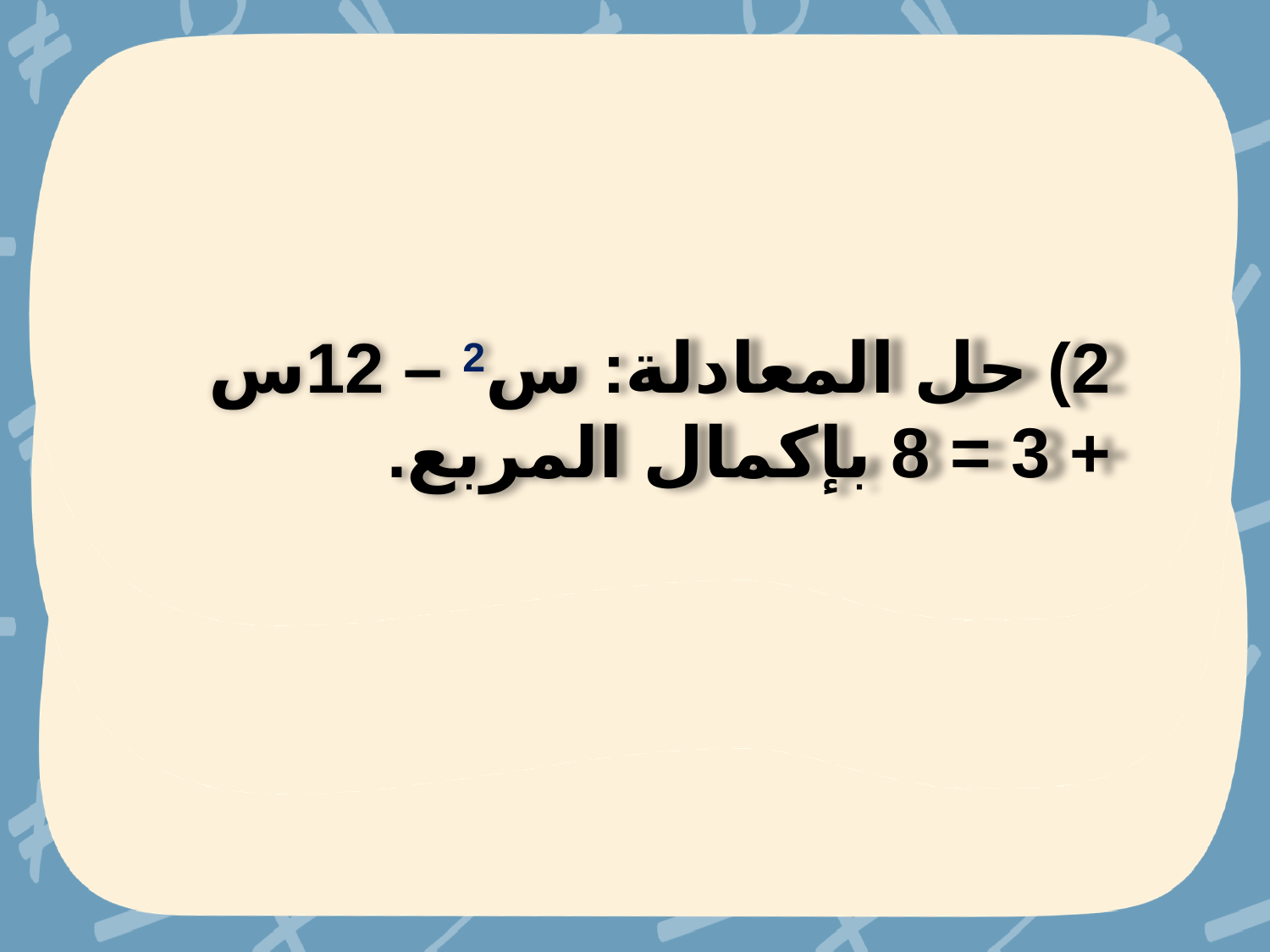

2) حل المعادلة: س2 – 12س + 3 = 8 بإكمال المربع.